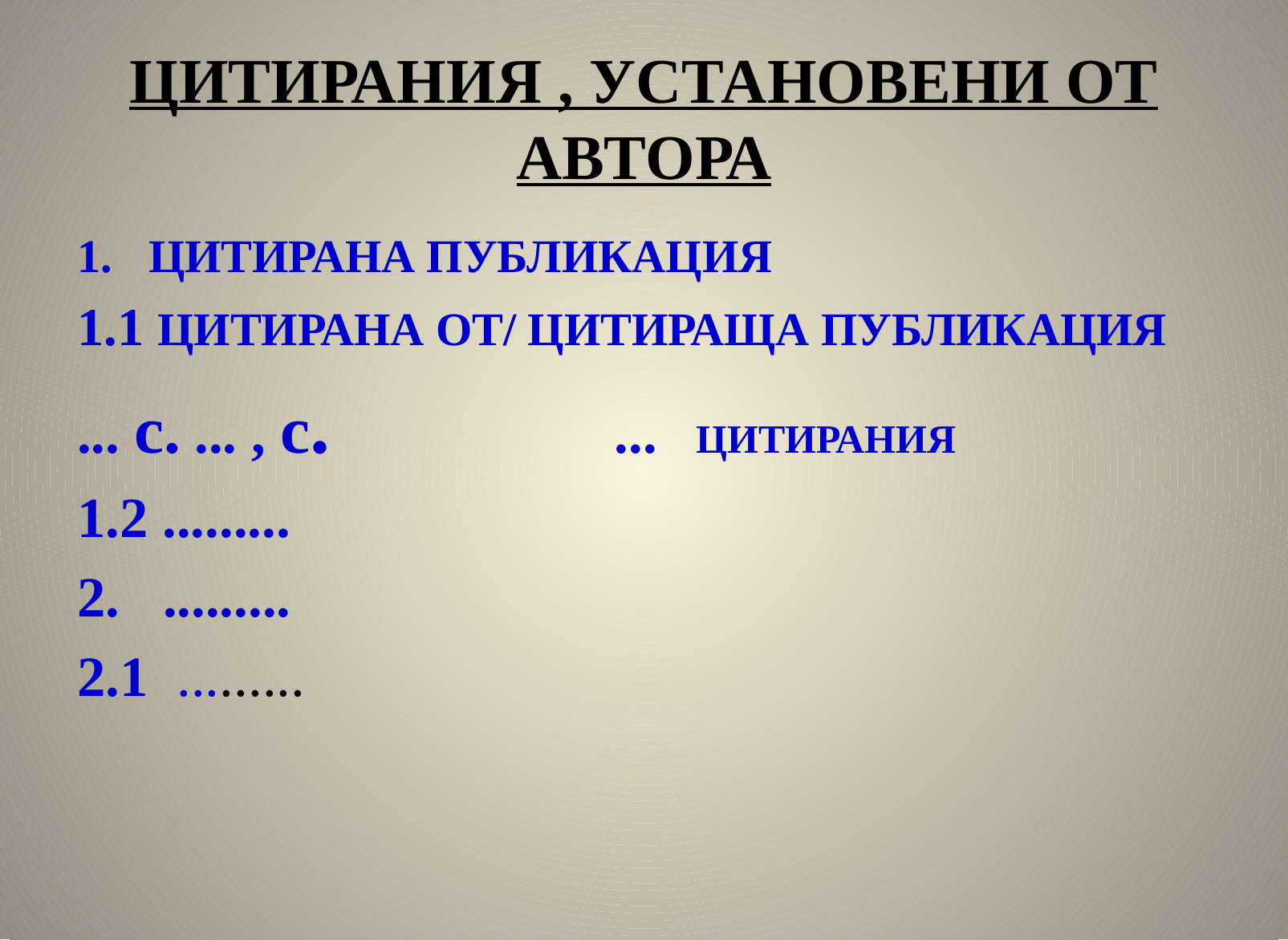

# ЦИТИРАНИЯ , УСТАНОВЕНИ ОТ АВТОРА
ЦИТИРАНА ПУБЛИКАЦИЯ
1.1 ЦИТИРАНА ОТ/ ЦИТИРАЩА ПУБЛИКАЦИЯ
... с. ... , с.                    ...   ЦИТИРАНИЯ
1.2 .........
 .........
2.1  .........